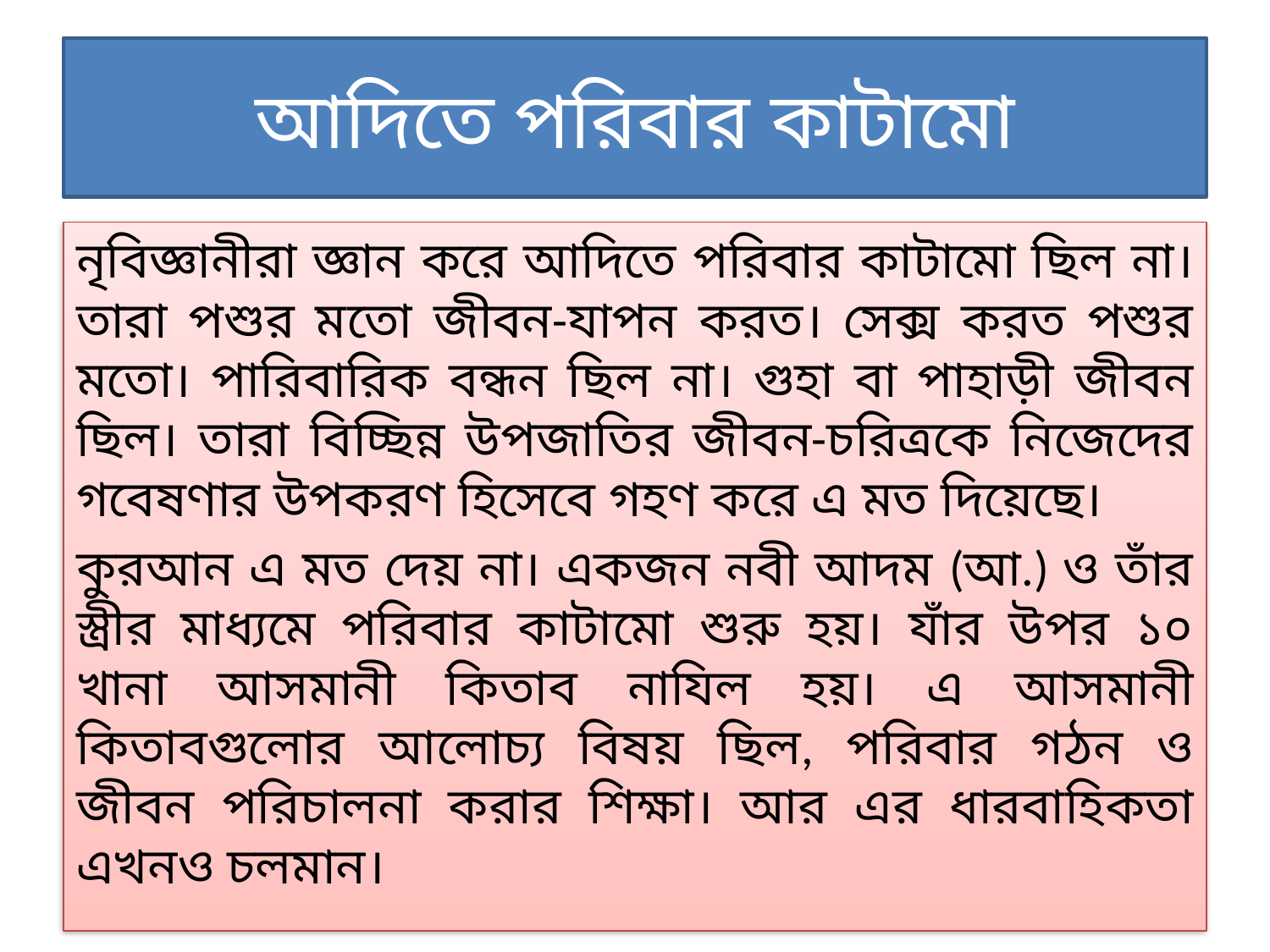

# আদিতে পরিবার কাটামো
নৃবিজ্ঞানীরা জ্ঞান করে আদিতে পরিবার কাটামো ছিল না। তারা পশুর মতো জীবন-যাপন করত। সেক্স করত পশুর মতো। পারিবারিক বন্ধন ছিল না। গুহা বা পাহাড়ী জীবন ছিল। তারা বিচ্ছিন্ন উপজাতির জীবন-চরিত্রকে নিজেদের গবেষণার উপকরণ হিসেবে গহণ করে এ মত দিয়েছে।
কুরআন এ মত দেয় না। একজন নবী আদম (আ.) ও তাঁর স্ত্রীর মাধ্যমে পরিবার কাটামো শুরু হয়। যাঁর উপর ১০ খানা আসমানী কিতাব নাযিল হয়। এ আসমানী কিতাবগুলোর আলোচ্য বিষয় ছিল, পরিবার গঠন ও জীবন পরিচালনা করার শিক্ষা। আর এর ধারবাহিকতা এখনও চলমান।